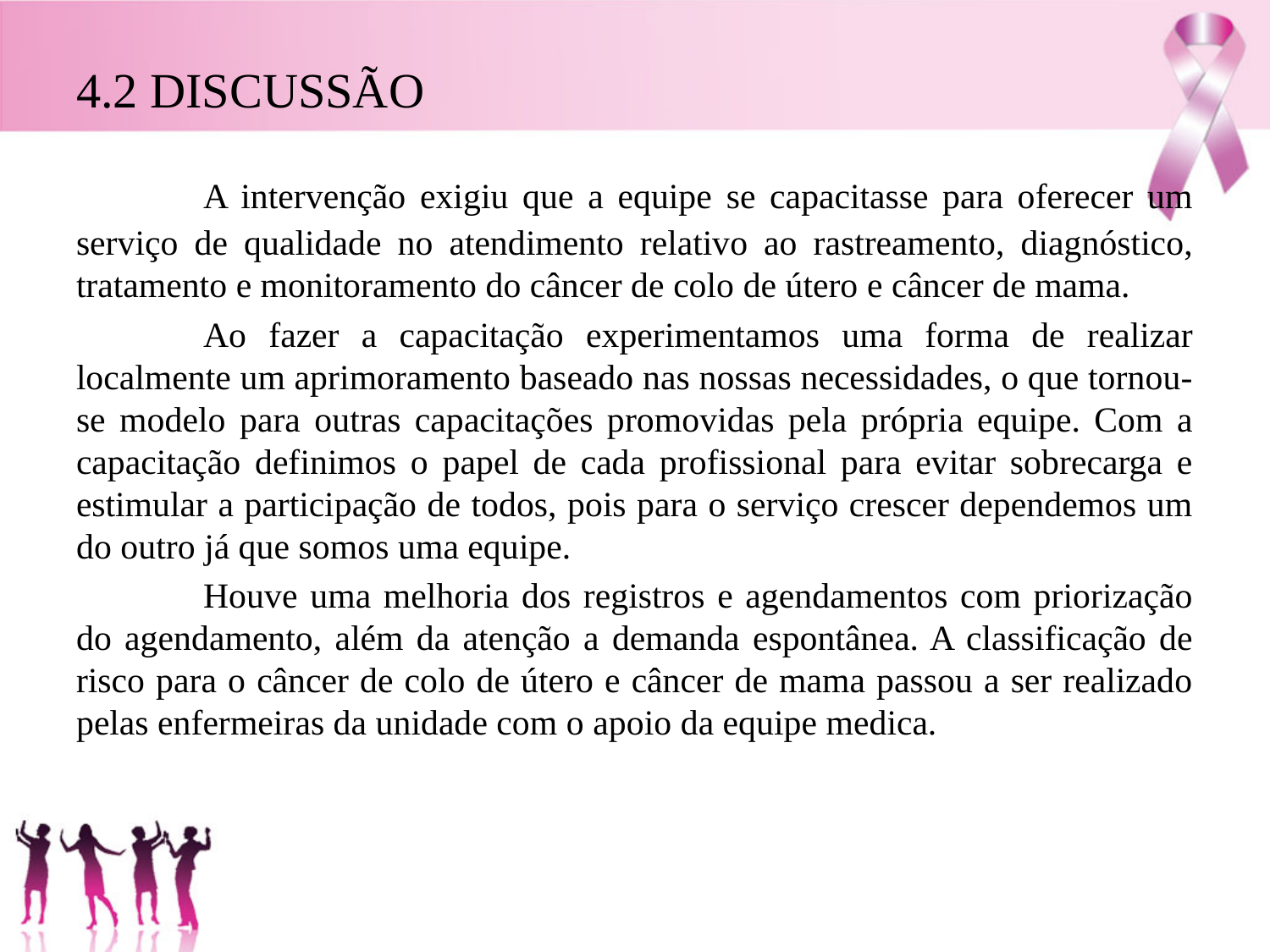

# 4.2 DISCUSSÃO
	A intervenção exigiu que a equipe se capacitasse para oferecer um serviço de qualidade no atendimento relativo ao rastreamento, diagnóstico, tratamento e monitoramento do câncer de colo de útero e câncer de mama.
	Ao fazer a capacitação experimentamos uma forma de realizar localmente um aprimoramento baseado nas nossas necessidades, o que tornou-se modelo para outras capacitações promovidas pela própria equipe. Com a capacitação definimos o papel de cada profissional para evitar sobrecarga e estimular a participação de todos, pois para o serviço crescer dependemos um do outro já que somos uma equipe.
	Houve uma melhoria dos registros e agendamentos com priorização do agendamento, além da atenção a demanda espontânea. A classificação de risco para o câncer de colo de útero e câncer de mama passou a ser realizado pelas enfermeiras da unidade com o apoio da equipe medica.